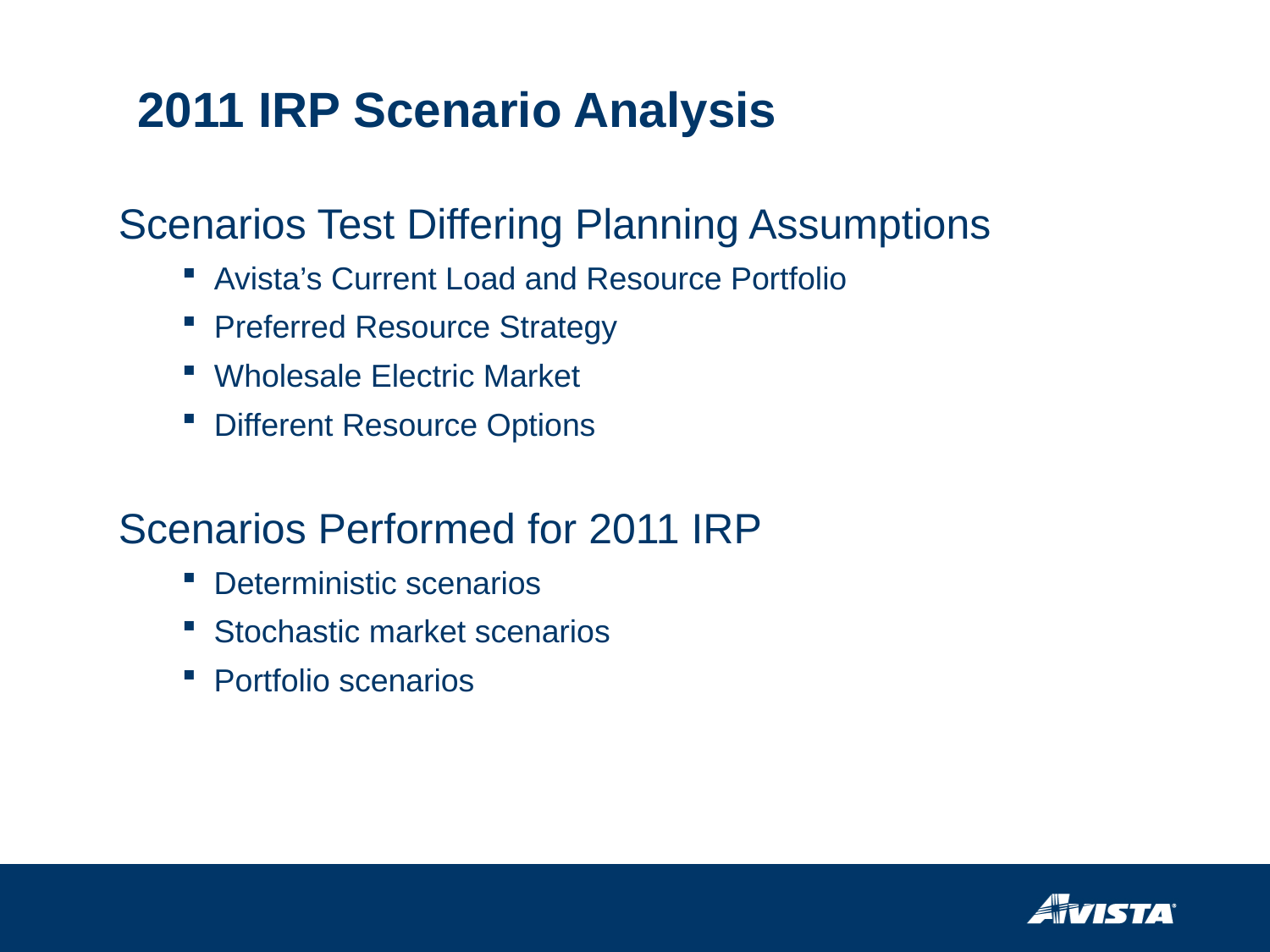

# 2011 IRP Scenario Analysis
Scenarios Test Differing Planning Assumptions
Avista’s Current Load and Resource Portfolio
Preferred Resource Strategy
Wholesale Electric Market
Different Resource Options

Scenarios Performed for 2011 IRP
Deterministic scenarios
Stochastic market scenarios
Portfolio scenarios